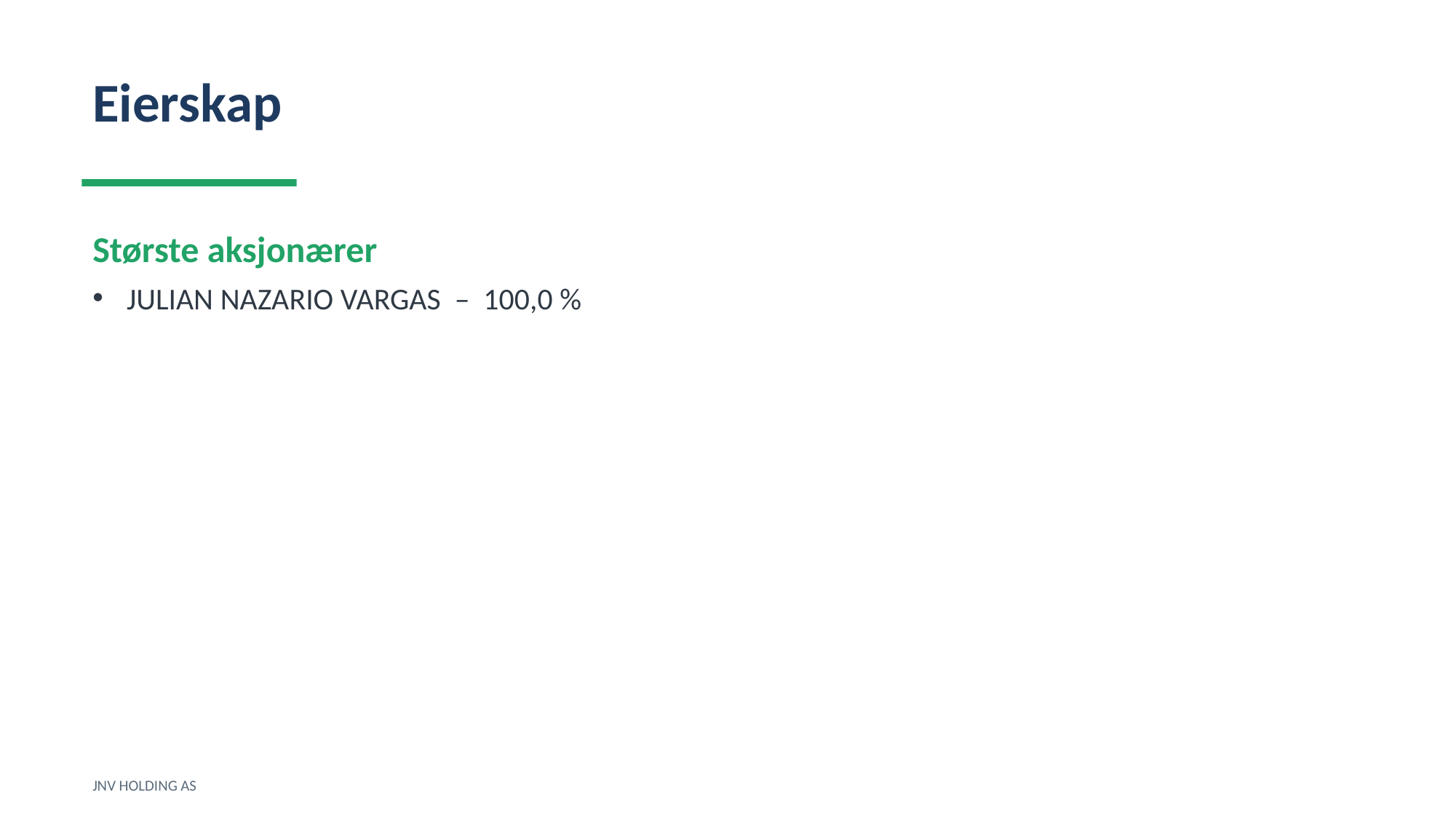

Eierskap

Største aksjonærer
JULIAN NAZARIO VARGAS  –  100,0 %
JNV HOLDING AS